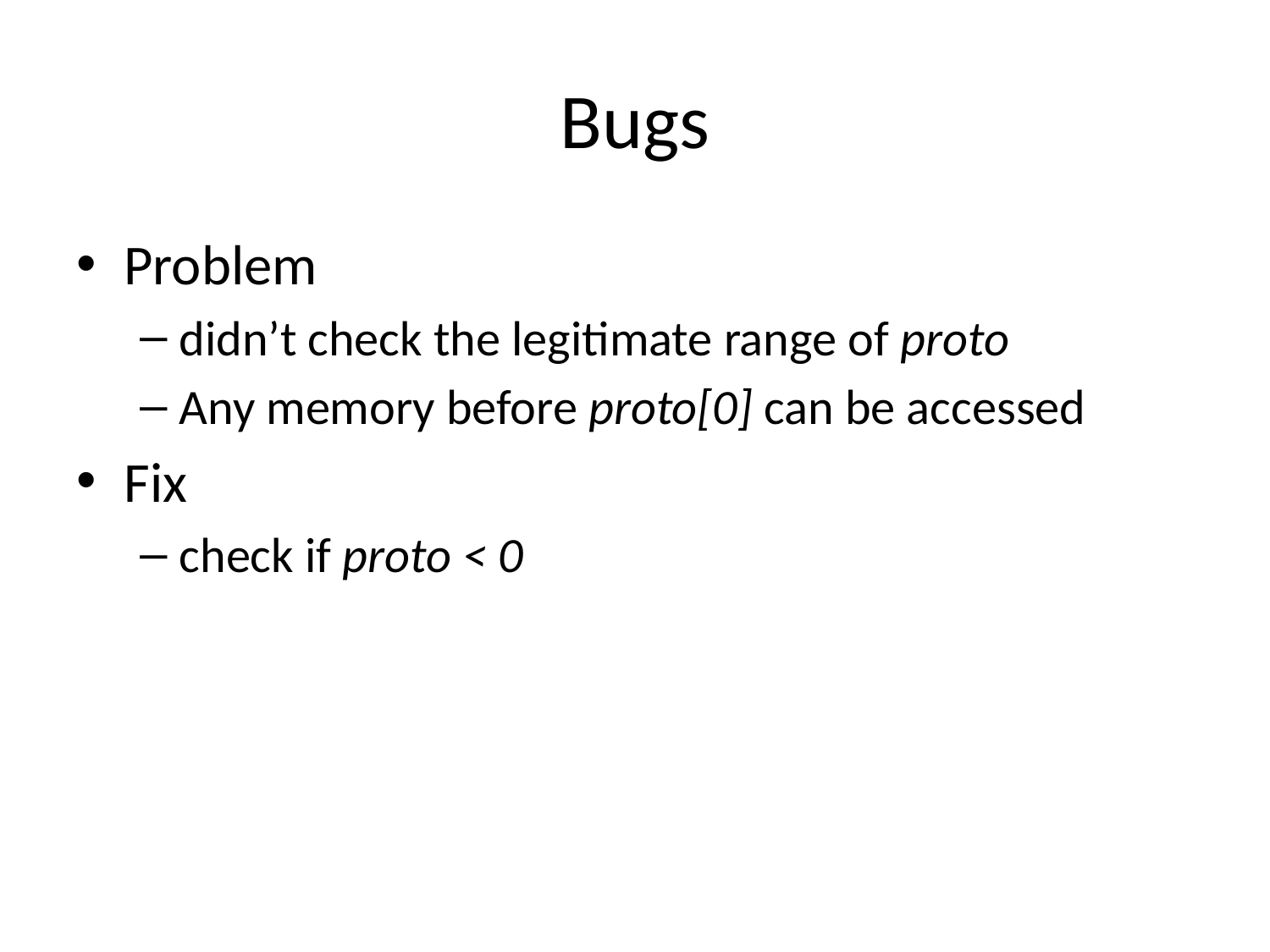

# Bugs
Problem
didn’t check the legitimate range of proto
Any memory before proto[0] can be accessed
Fix
check if proto < 0